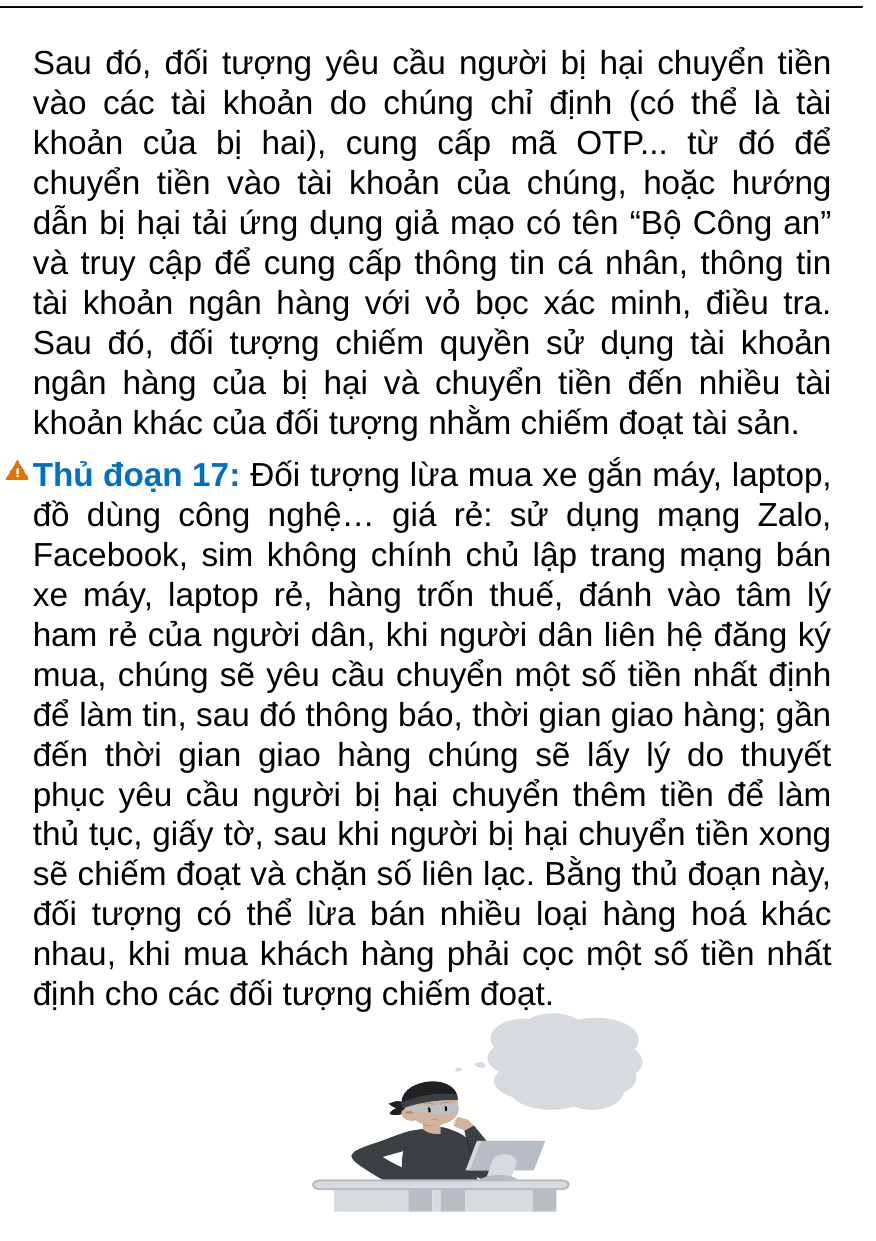

Sau đó, đối tượng yêu cầu người bị hại chuyển tiền vào các tài khoản do chúng chỉ định (có thể là tài khoản của bị hai), cung cấp mã OTP... từ đó để chuyển tiền vào tài khoản của chúng, hoặc hướng dẫn bị hại tải ứng dụng giả mạo có tên “Bộ Công an” và truy cập để cung cấp thông tin cá nhân, thông tin tài khoản ngân hàng với vỏ bọc xác minh, điều tra. Sau đó, đối tượng chiếm quyền sử dụng tài khoản ngân hàng của bị hại và chuyển tiền đến nhiều tài khoản khác của đối tượng nhằm chiếm đoạt tài sản.
Thủ đoạn 17: Đối tượng lừa mua xe gắn máy, laptop, đồ dùng công nghệ… giá rẻ: sử dụng mạng Zalo, Facebook, sim không chính chủ lập trang mạng bán xe máy, laptop rẻ, hàng trốn thuế, đánh vào tâm lý ham rẻ của người dân, khi người dân liên hệ đăng ký mua, chúng sẽ yêu cầu chuyển một số tiền nhất định để làm tin, sau đó thông báo, thời gian giao hàng; gần đến thời gian giao hàng chúng sẽ lấy lý do thuyết phục yêu cầu người bị hại chuyển thêm tiền để làm thủ tục, giấy tờ, sau khi người bị hại chuyển tiền xong sẽ chiếm đoạt và chặn số liên lạc. Bằng thủ đoạn này, đối tượng có thể lừa bán nhiều loại hàng hoá khác nhau, khi mua khách hàng phải cọc một số tiền nhất định cho các đối tượng chiếm đoạt.